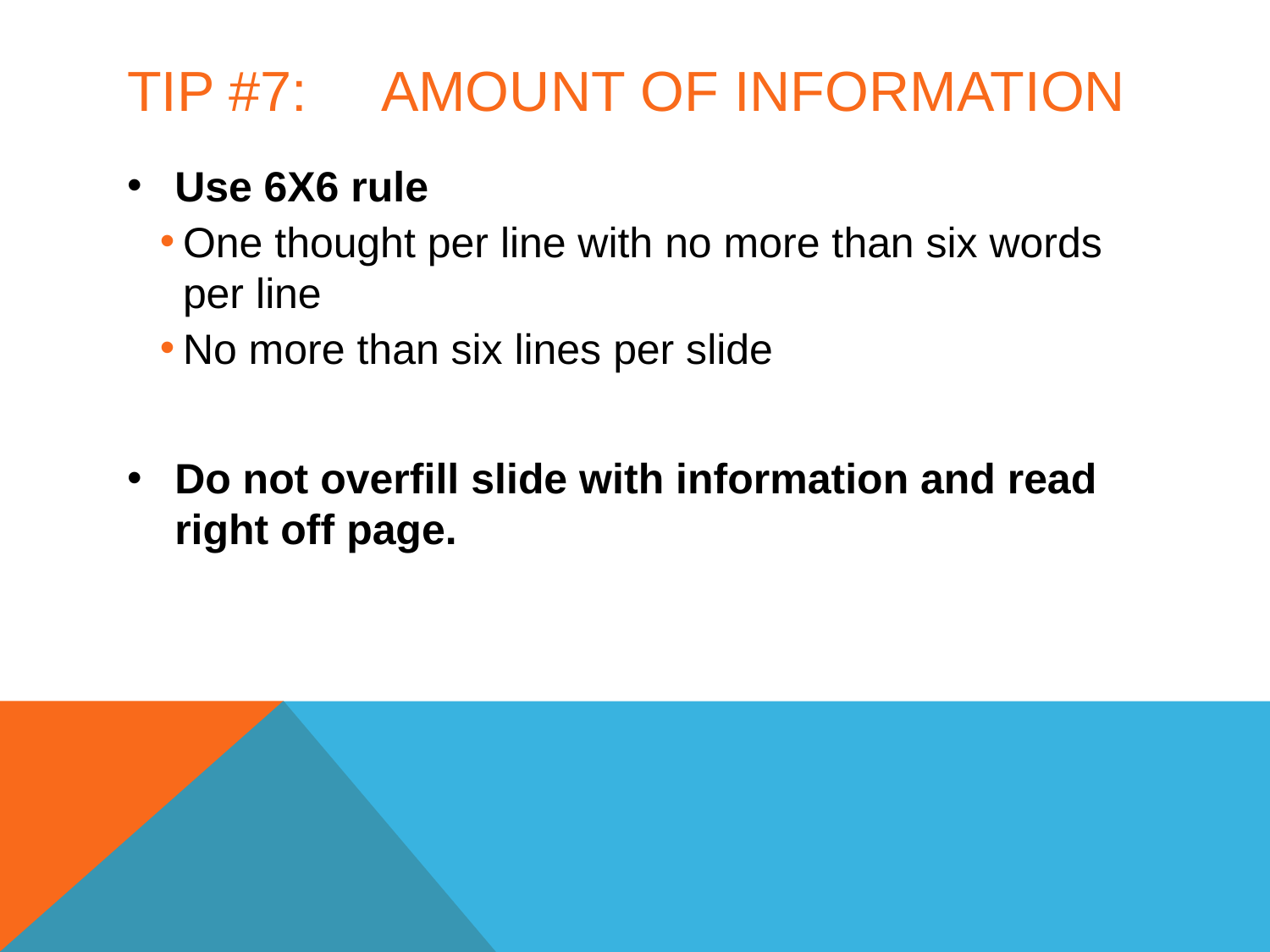

# Tip #7:	amount of information
Use 6X6 rule
One thought per line with no more than six words per line
No more than six lines per slide

Do not overfill slide with information and read right off page.